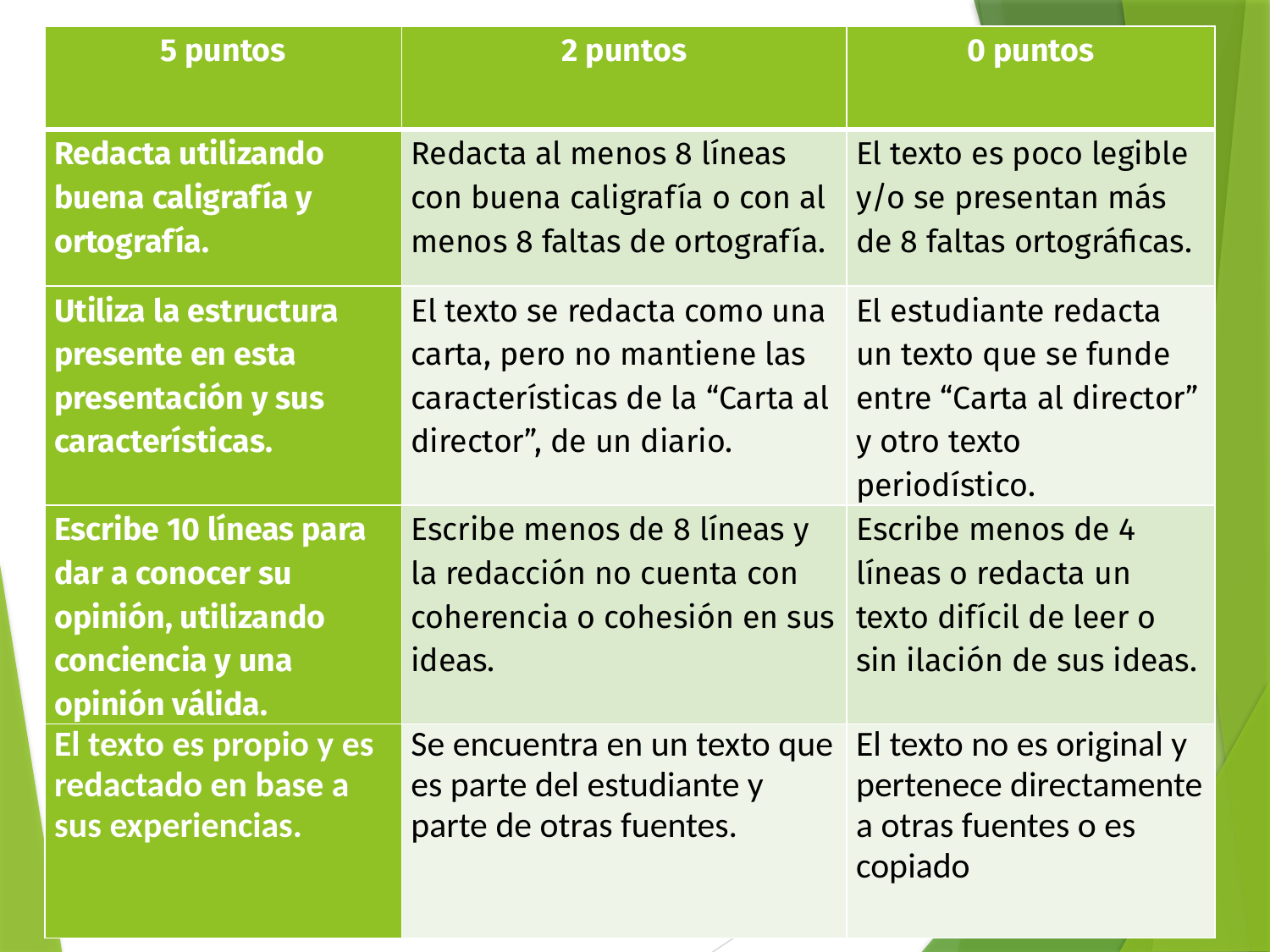

| 5 puntos | 2 puntos | 0 puntos |
| --- | --- | --- |
| Redacta utilizando buena caligrafía y ortografía. | Redacta al menos 8 líneas con buena caligrafía o con al menos 8 faltas de ortografía. | El texto es poco legible y/o se presentan más de 8 faltas ortográficas. |
| Utiliza la estructura presente en esta presentación y sus características. | El texto se redacta como una carta, pero no mantiene las características de la “Carta al director”, de un diario. | El estudiante redacta un texto que se funde entre “Carta al director” y otro texto periodístico. |
| Escribe 10 líneas para dar a conocer su opinión, utilizando conciencia y una opinión válida. | Escribe menos de 8 líneas y la redacción no cuenta con coherencia o cohesión en sus ideas. | Escribe menos de 4 líneas o redacta un texto difícil de leer o sin ilación de sus ideas. |
| El texto es propio y es redactado en base a sus experiencias. | Se encuentra en un texto que es parte del estudiante y parte de otras fuentes. | El texto no es original y pertenece directamente a otras fuentes o es copiado |